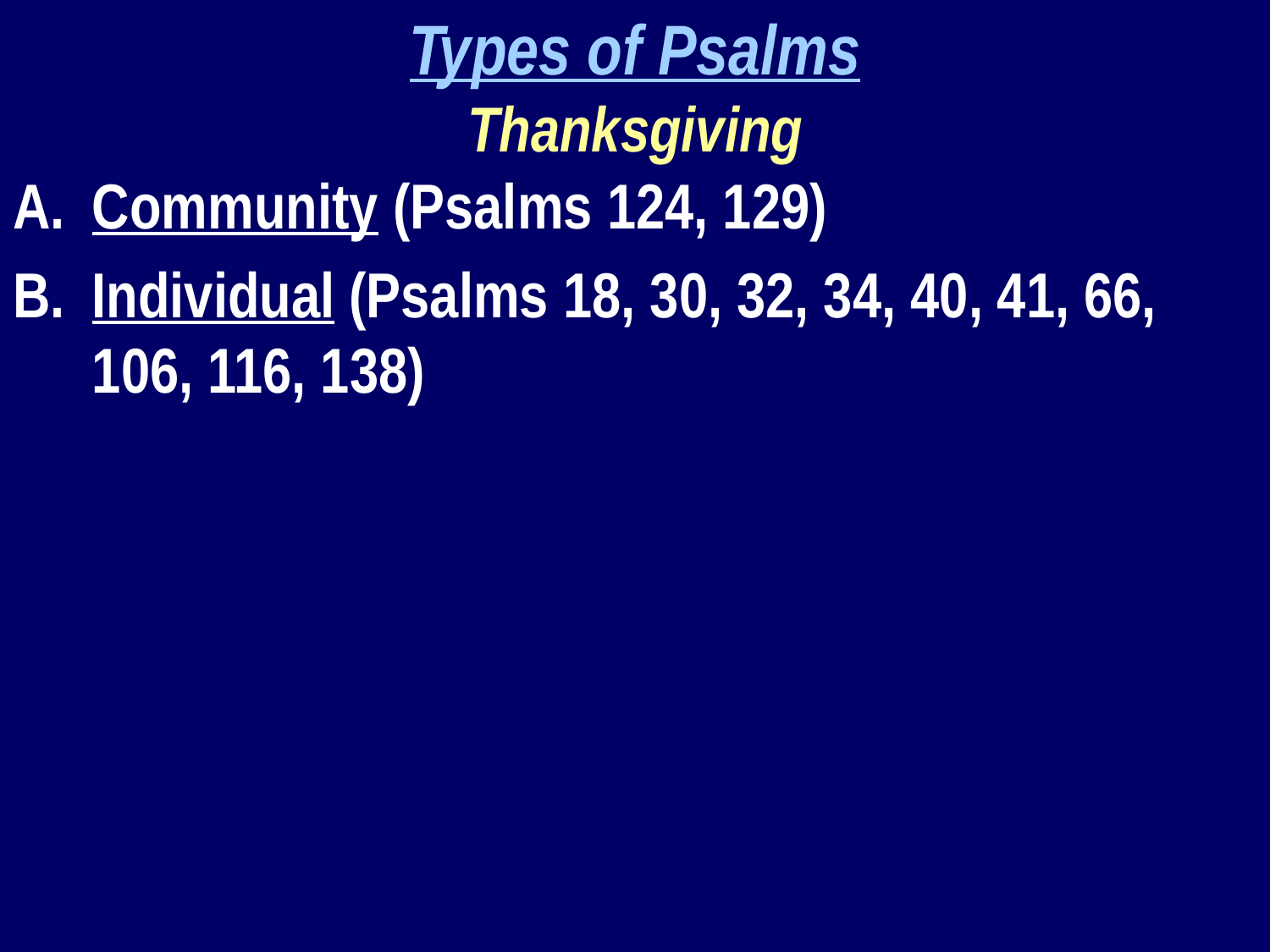

Types of Psalms
Thanksgiving
Community (Psalms 124, 129)
Individual (Psalms 18, 30, 32, 34, 40, 41, 66, 106, 116, 138)